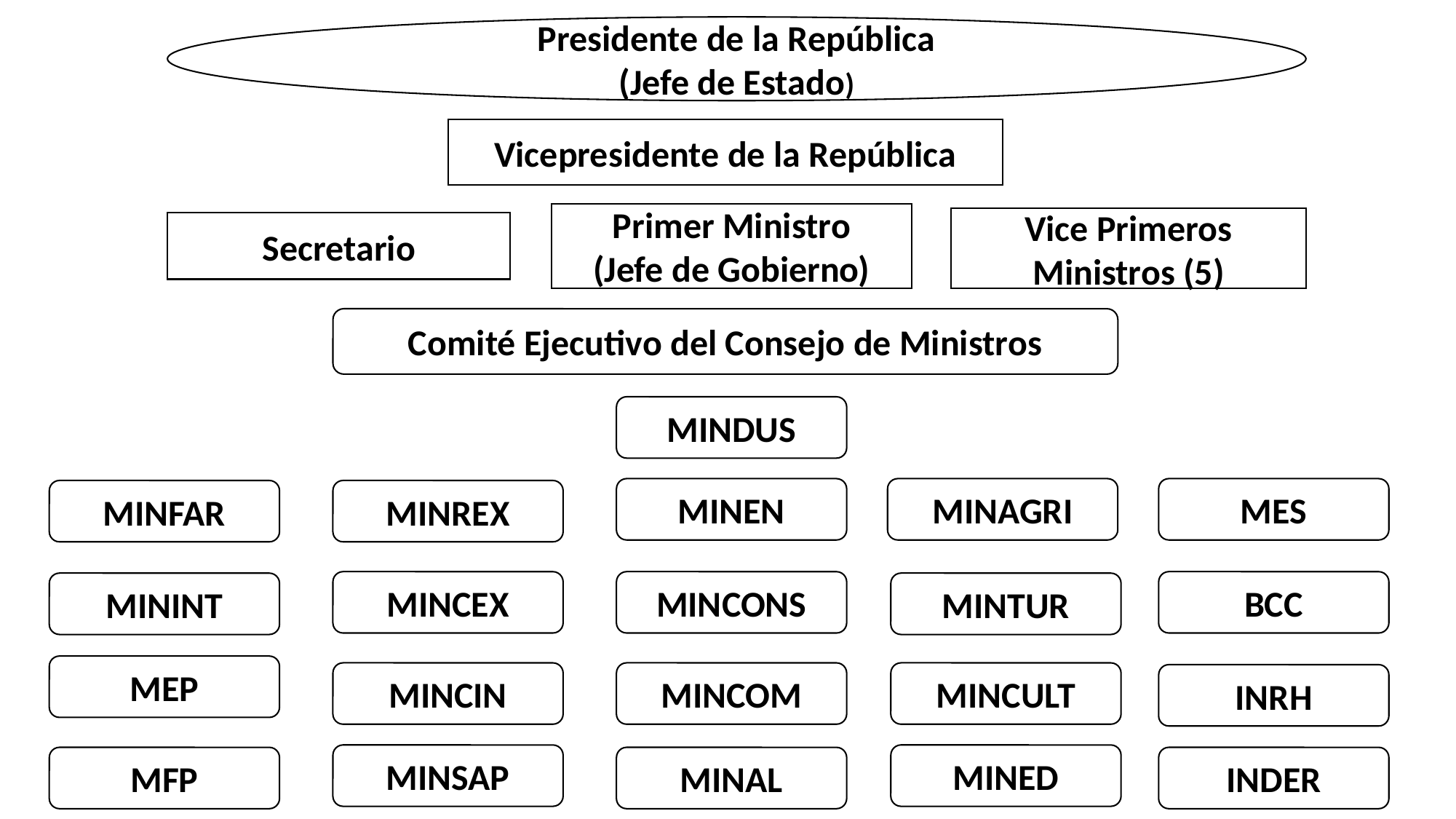

Presidente de la República
(Jefe de Estado)
Vicepresidente de la República
Primer Ministro
(Jefe de Gobierno)
Vice Primeros Ministros (5)
Secretario
Comité Ejecutivo del Consejo de Ministros
MINDUS
MINEN
MES
MINAGRI
MINFAR
MINREX
MINCEX
MINCONS
BCC
MININT
MINTUR
MEP
MINCIN
MINCOM
MINCULT
INRH
MINSAP
MINED
MFP
MINAL
INDER